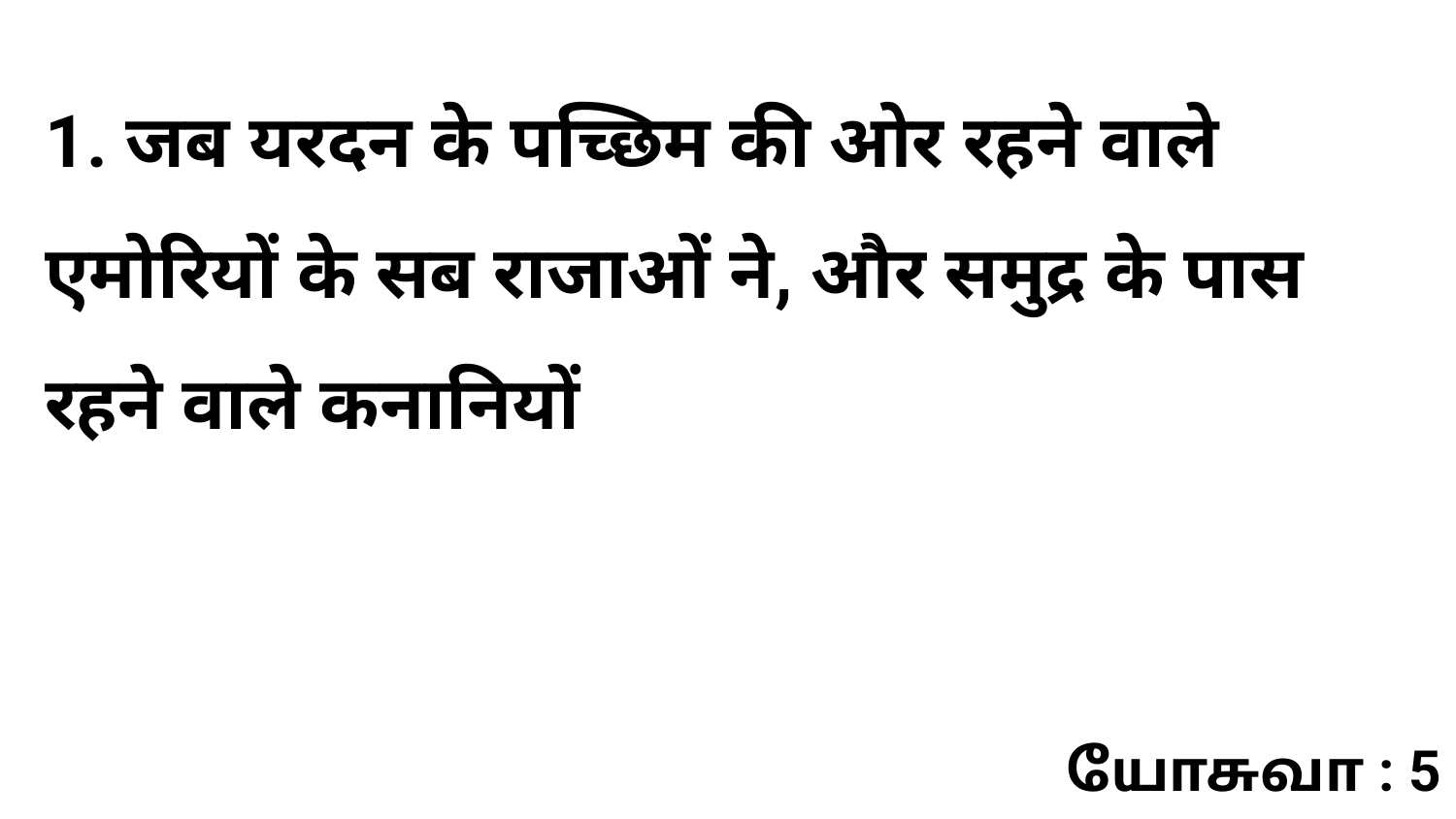

1. जब यरदन के पच्छिम की ओर रहने वाले एमोरियों के सब राजाओं ने, और समुद्र के पास रहने वाले कनानियों
யோசுவா : 5